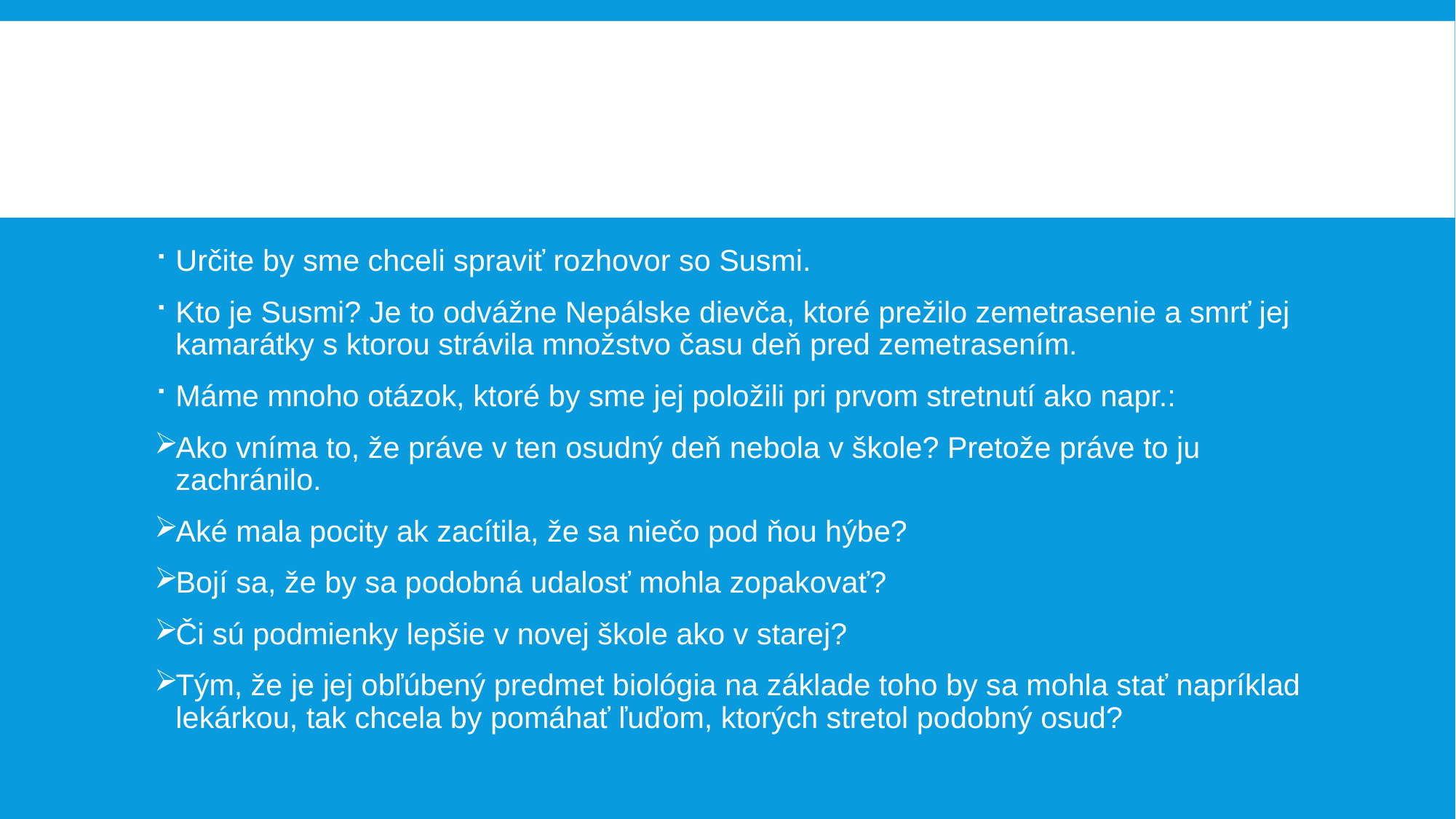

#
Určite by sme chceli spraviť rozhovor so Susmi.
Kto je Susmi? Je to odvážne Nepálske dievča, ktoré prežilo zemetrasenie a smrť jej kamarátky s ktorou strávila množstvo času deň pred zemetrasením.
Máme mnoho otázok, ktoré by sme jej položili pri prvom stretnutí ako napr.:
Ako vníma to, že práve v ten osudný deň nebola v škole? Pretože práve to ju zachránilo.
Aké mala pocity ak zacítila, že sa niečo pod ňou hýbe?
Bojí sa, že by sa podobná udalosť mohla zopakovať?
Či sú podmienky lepšie v novej škole ako v starej?
Tým, že je jej obľúbený predmet biológia na základe toho by sa mohla stať napríklad lekárkou, tak chcela by pomáhať ľuďom, ktorých stretol podobný osud?